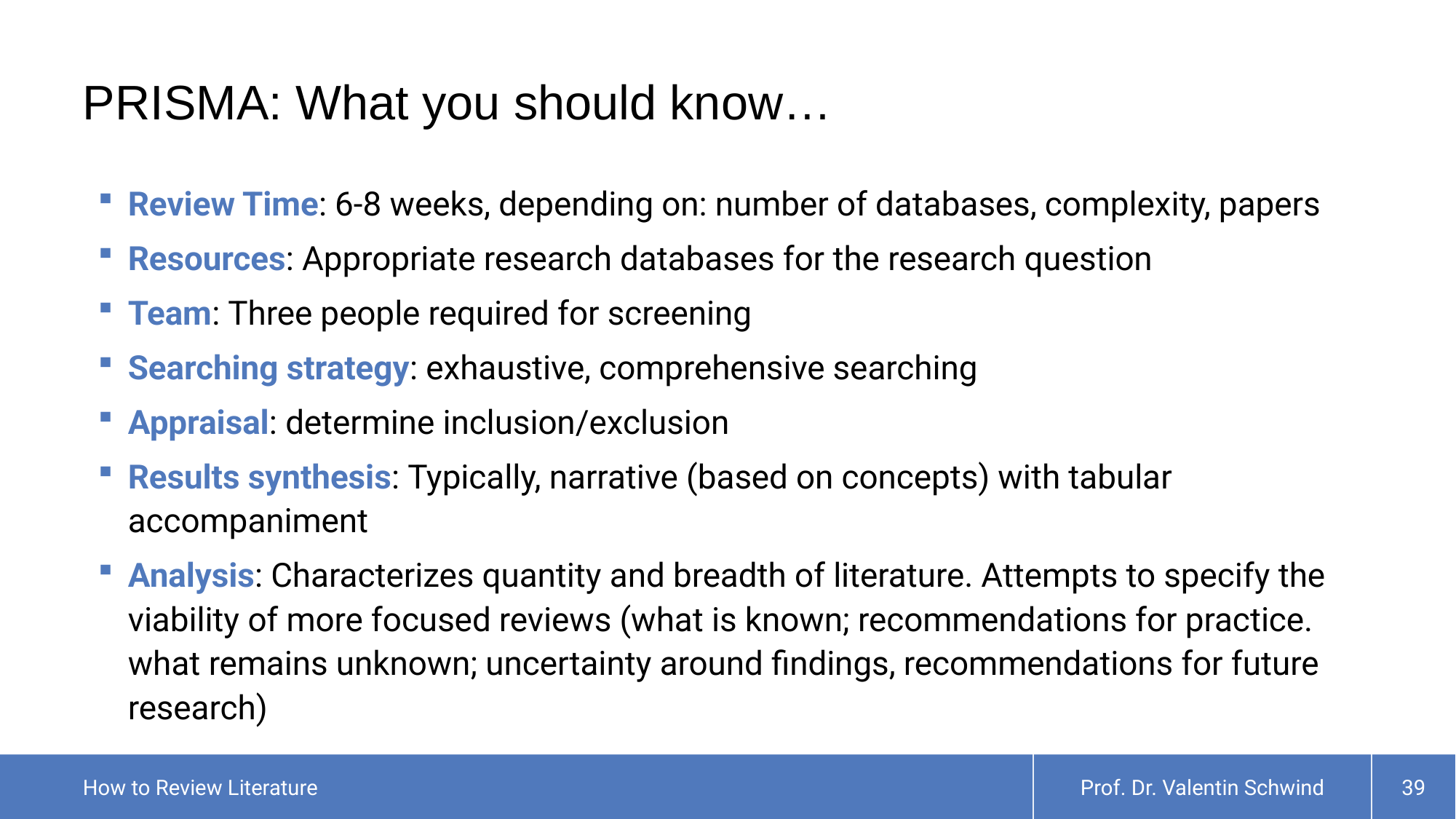

# PRISMA: What you should know…
Review Time: 6-8 weeks, depending on: number of databases, complexity, papers
Resources: Appropriate research databases for the research question
Team: Three people required for screening
Searching strategy: exhaustive, comprehensive searching
Appraisal: determine inclusion/exclusion
Results synthesis: Typically, narrative (based on concepts) with tabular accompaniment
Analysis: Characterizes quantity and breadth of literature. Attempts to specify the viability of more focused reviews (what is known; recommendations for practice. what remains unknown; uncertainty around findings, recommendations for future research)
How to Review Literature
Prof. Dr. Valentin Schwind
39